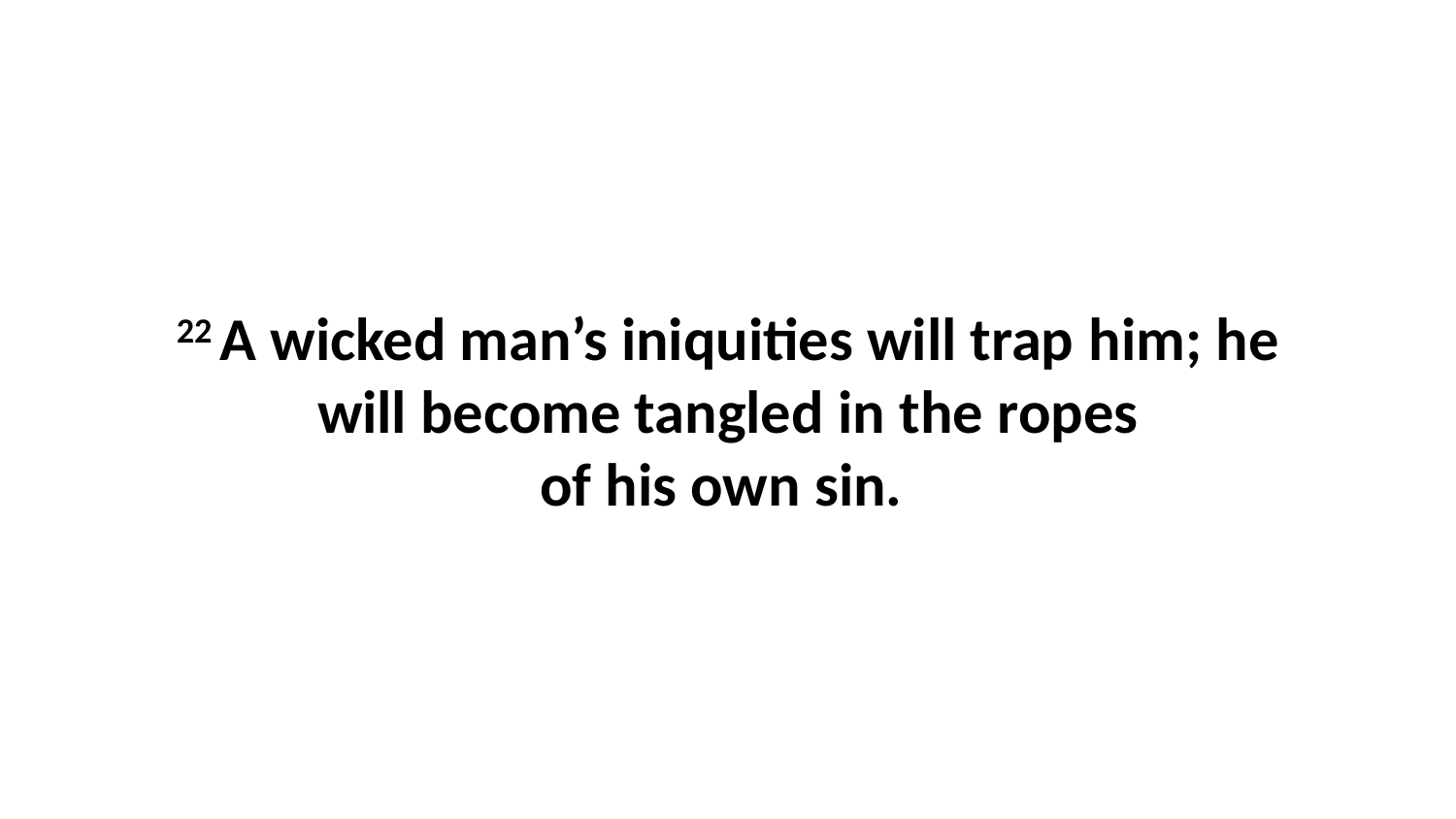

22 A wicked man’s iniquities will trap him; he will become tangled in the ropes of his own sin.